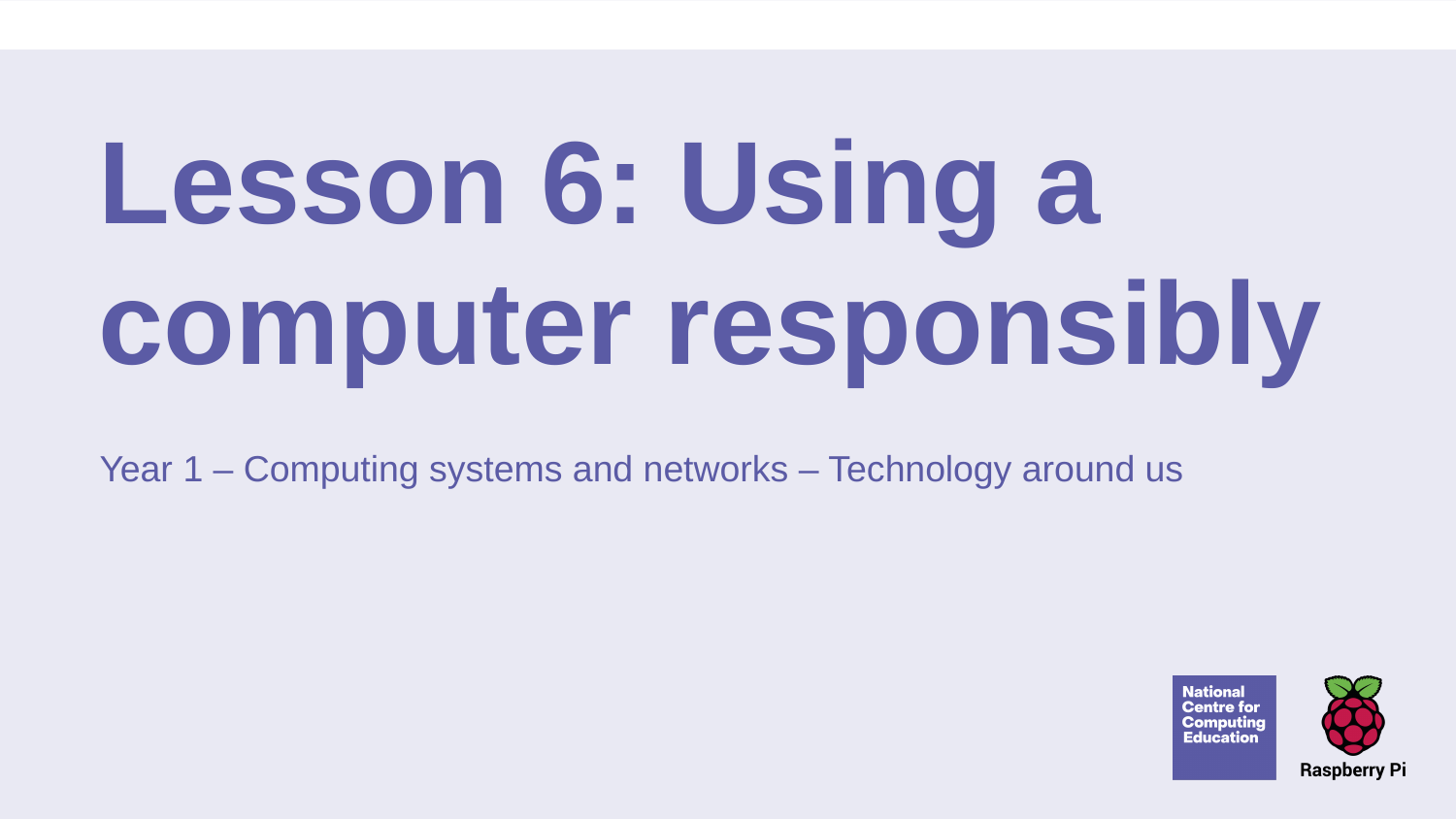

# Lesson 6: Using a computer responsibly
Year 1 – Computing systems and networks – Technology around us